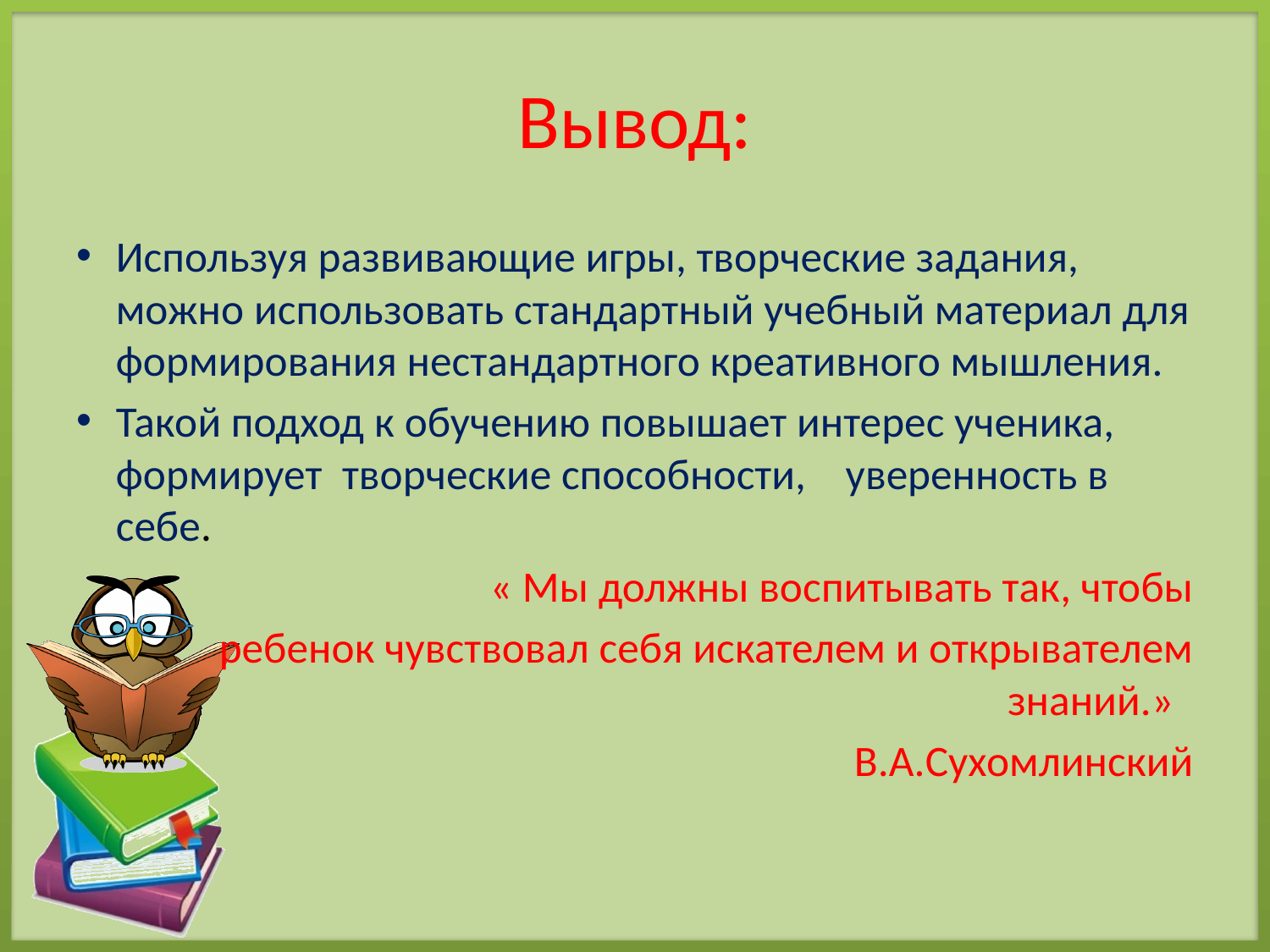

# Вывод:
Используя развивающие игры, творческие задания, можно использовать стандартный учебный материал для формирования нестандартного креативного мышления.
Такой подход к обучению повышает интерес ученика, формирует  творческие способности,    уверенность в себе.
« Мы должны воспитывать так, чтобы
ребенок чувствовал себя искателем и открывателем знаний.»
                      В.А.Сухомлинский